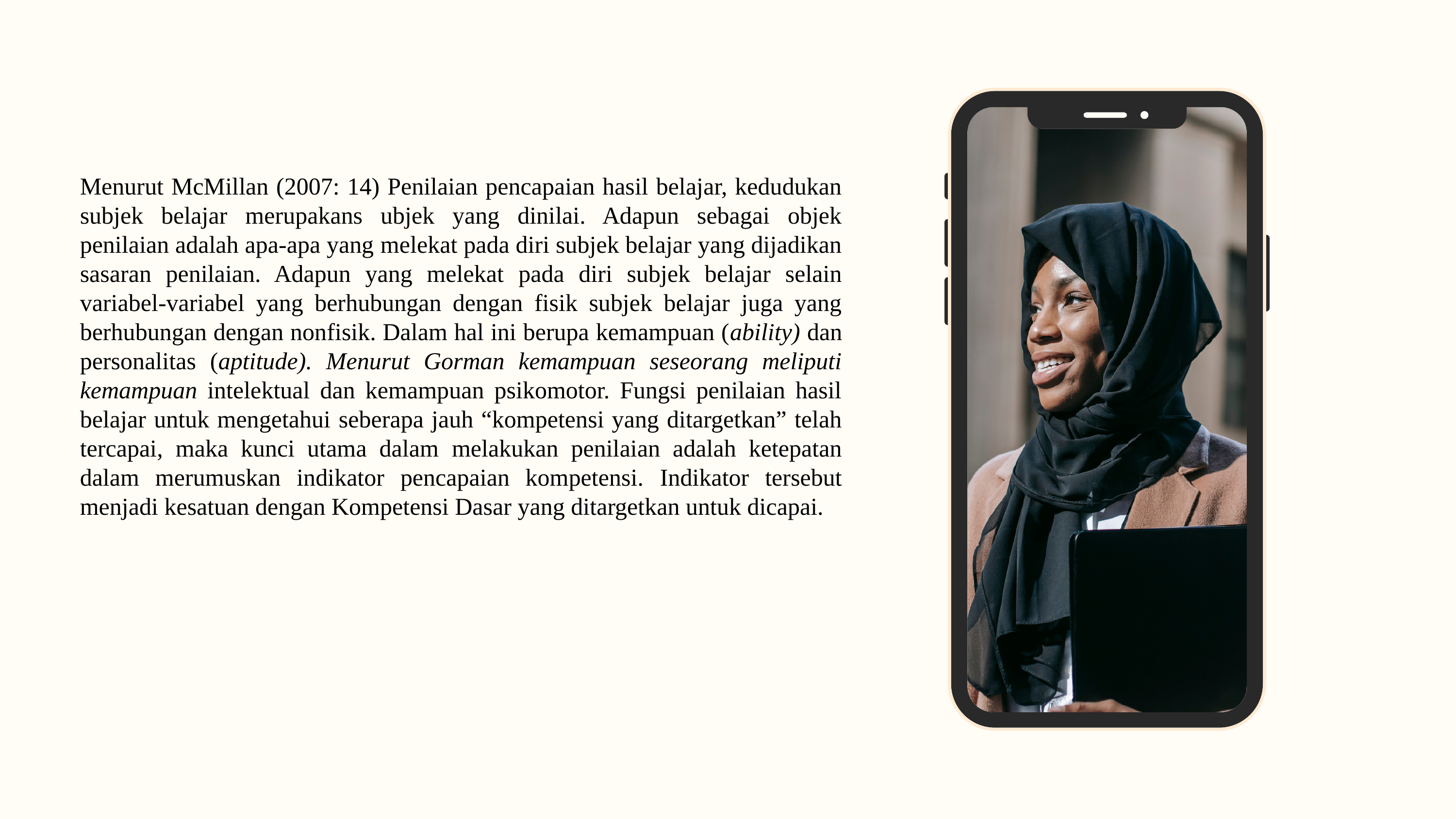

Menurut McMillan (2007: 14) Penilaian pencapaian hasil belajar, kedudukan subjek belajar merupakans ubjek yang dinilai. Adapun sebagai objek penilaian adalah apa-apa yang melekat pada diri subjek belajar yang dijadikan sasaran penilaian. Adapun yang melekat pada diri subjek belajar selain variabel-variabel yang berhubungan dengan fisik subjek belajar juga yang berhubungan dengan nonfisik. Dalam hal ini berupa kemampuan (ability) dan personalitas (aptitude). Menurut Gorman kemampuan seseorang meliputi kemampuan intelektual dan kemampuan psikomotor. Fungsi penilaian hasil belajar untuk mengetahui seberapa jauh “kompetensi yang ditargetkan” telah tercapai, maka kunci utama dalam melakukan penilaian adalah ketepatan dalam merumuskan indikator pencapaian kompetensi. Indikator tersebut menjadi kesatuan dengan Kompetensi Dasar yang ditargetkan untuk dicapai.